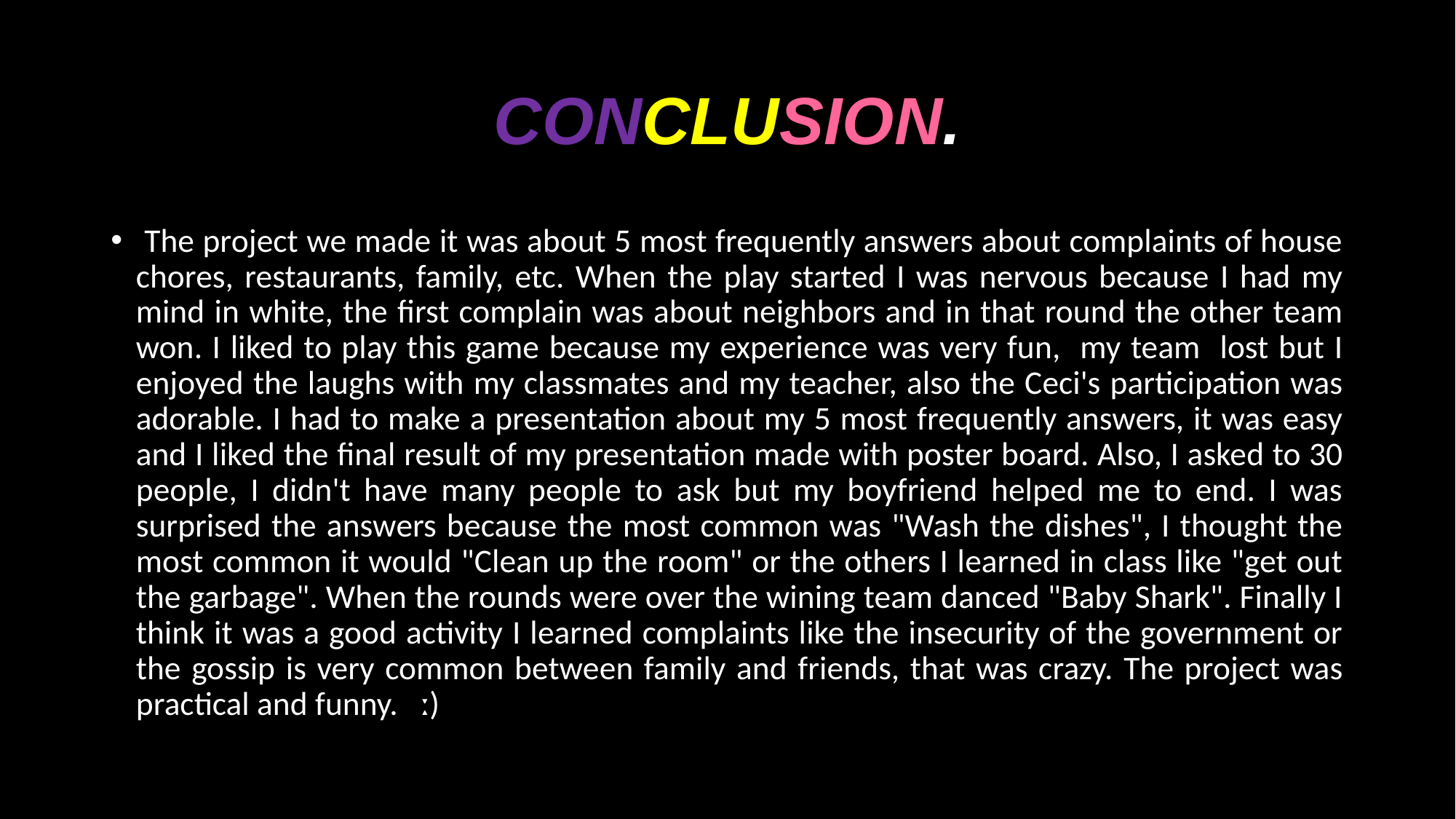

# CONCLUSION.
 The project we made it was about 5 most frequently answers about complaints of house chores, restaurants, family, etc. When the play started I was nervous because I had my mind in white, the first complain was about neighbors and in that round the other team won. I liked to play this game because my experience was very fun,  my team  lost but I enjoyed the laughs with my classmates and my teacher, also the Ceci's participation was adorable. I had to make a presentation about my 5 most frequently answers, it was easy and I liked the final result of my presentation made with poster board. Also, I asked to 30 people, I didn't have many people to ask but my boyfriend helped me to end. I was surprised the answers because the most common was "Wash the dishes", I thought the most common it would "Clean up the room" or the others I learned in class like "get out the garbage". When the rounds were over the wining team danced "Baby Shark". Finally I think it was a good activity I learned complaints like the insecurity of the government or the gossip is very common between family and friends, that was crazy. The project was practical and funny.   ː)